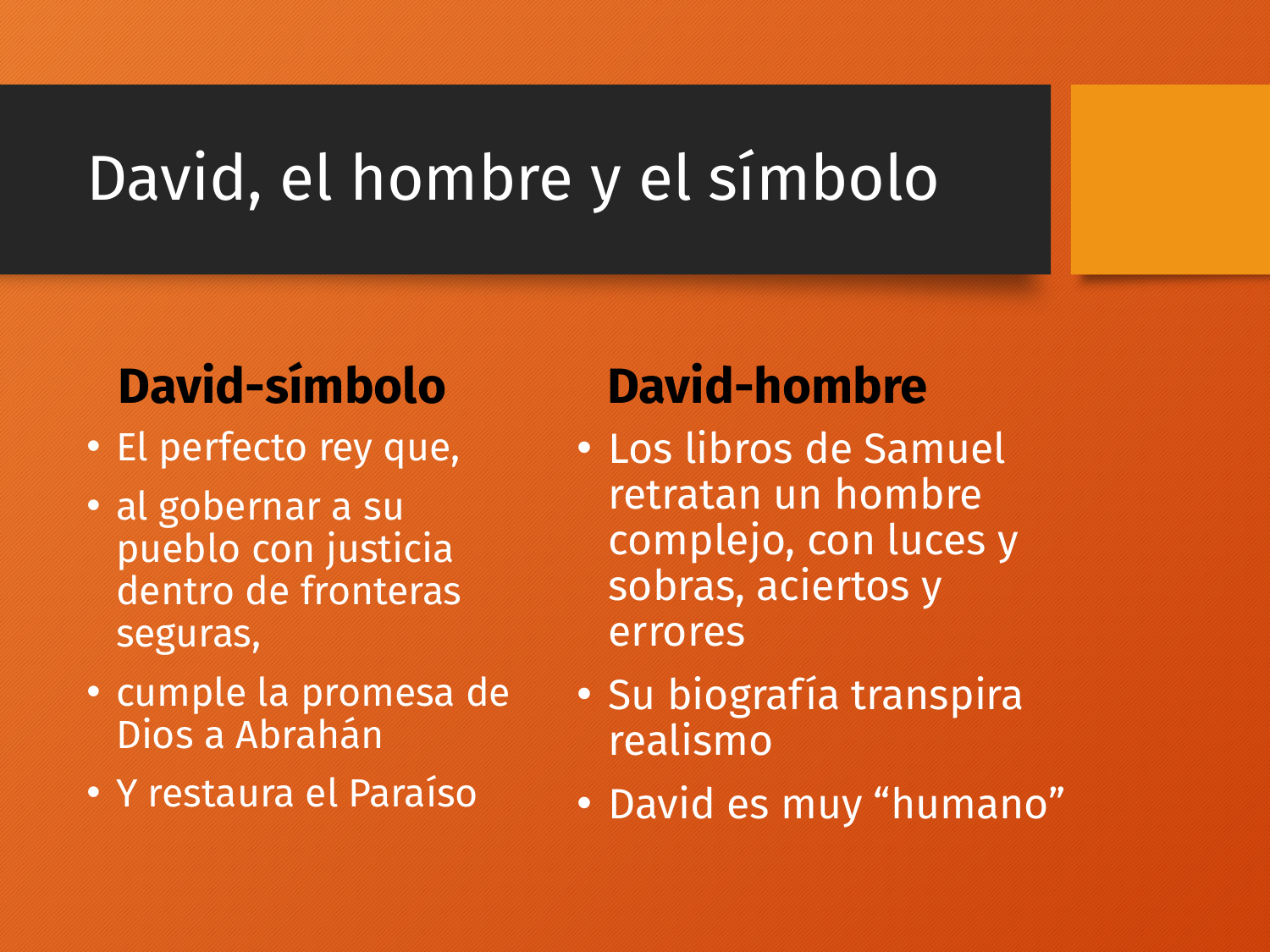

# David, el hombre y el símbolo
David-hombre
David-símbolo
El perfecto rey que,
al gobernar a su pueblo con justicia dentro de fronteras seguras,
cumple la promesa de Dios a Abrahán
Y restaura el Paraíso
Los libros de Samuel retratan un hombre complejo, con luces y sobras, aciertos y errores
Su biografía transpira realismo
David es muy “humano”